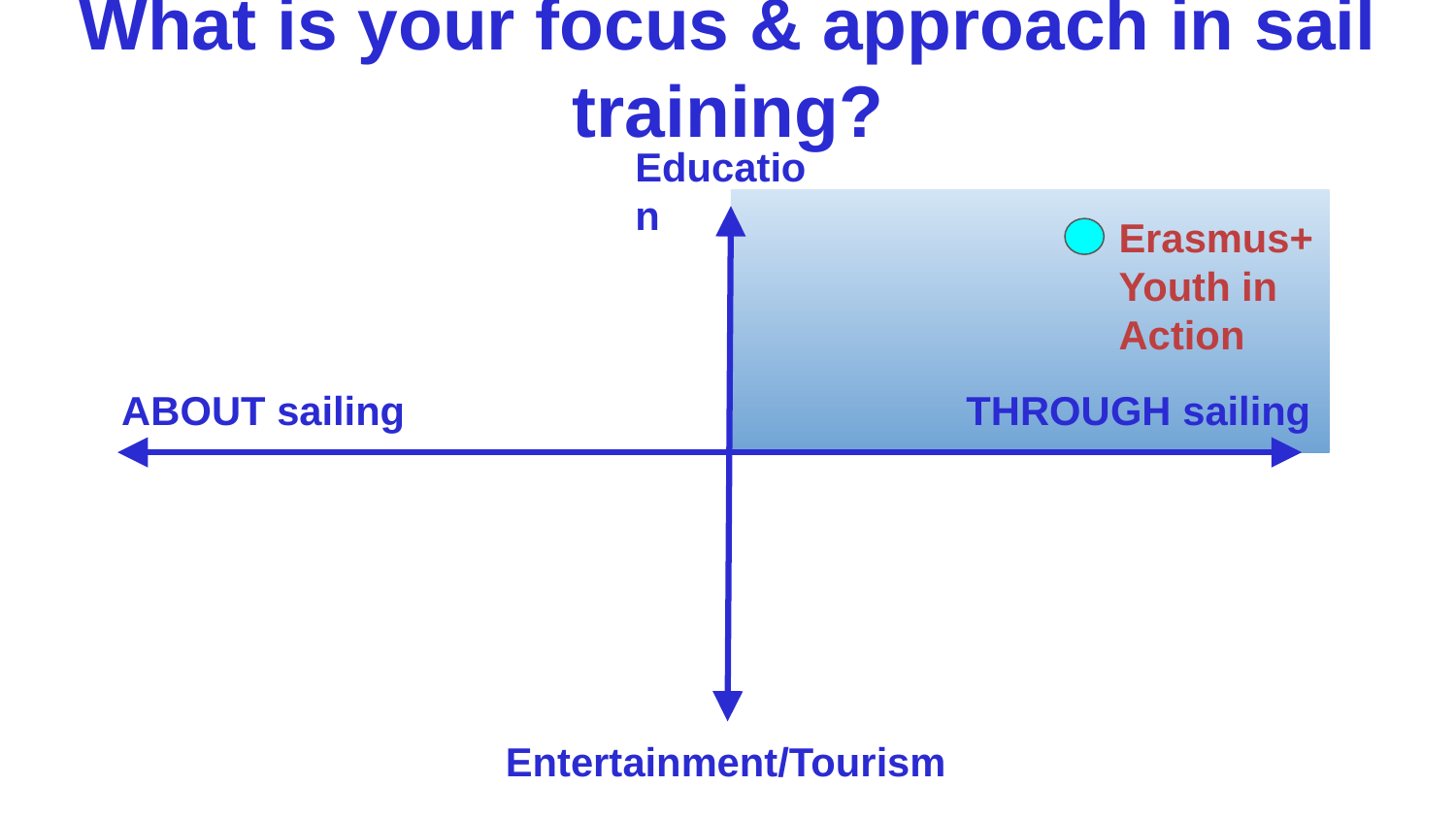

# What is your focus & approach in sail training?
Education

Erasmus+ Youth in Action

ABOUT sailing
THROUGH sailing
Entertainment/Tourism